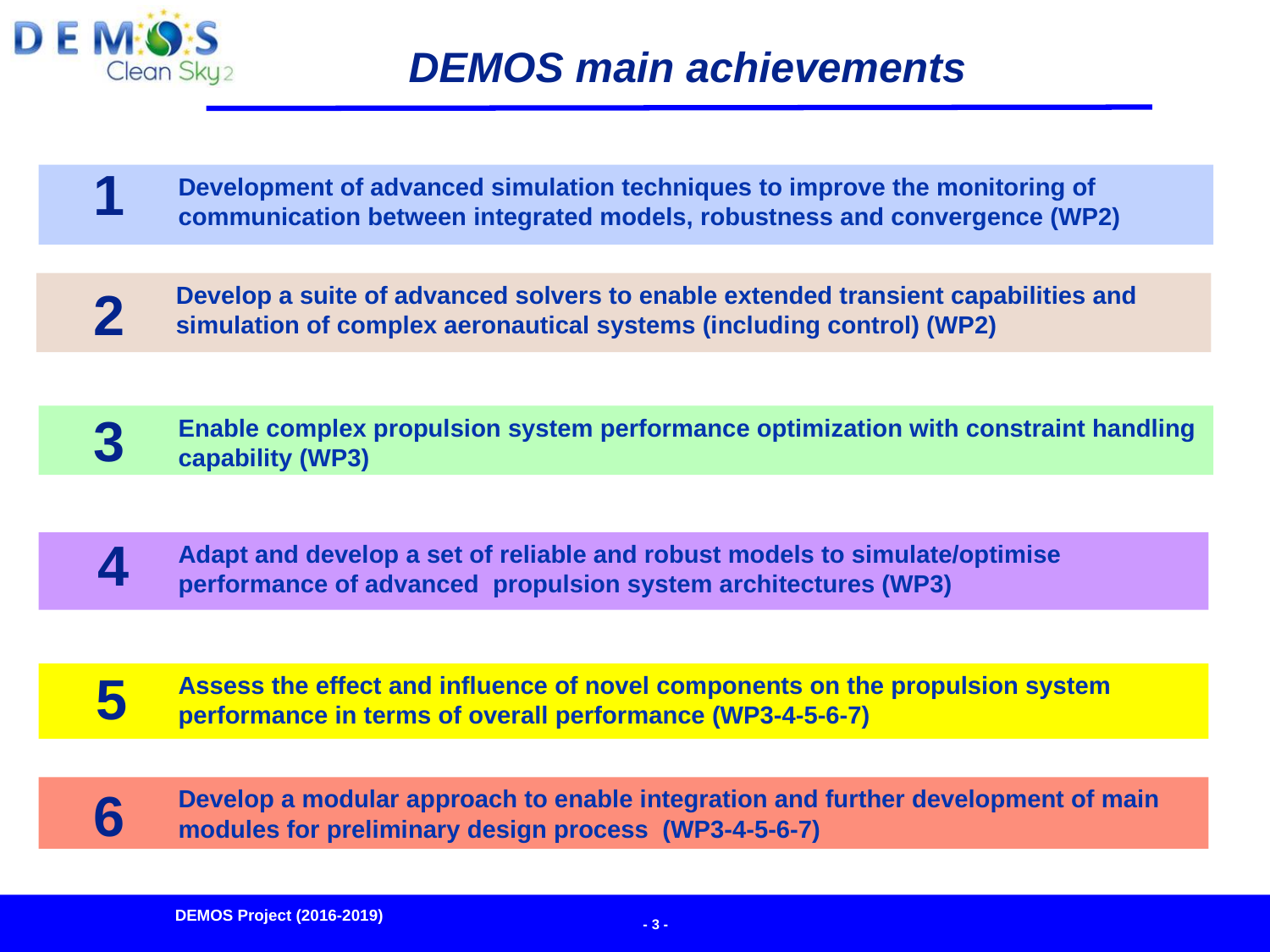

# DEMOS main achievements

   1

Development of advanced simulation techniques to improve the monitoring of communication between integrated models, robustness and convergence (WP2)

   2

Develop a suite of advanced solvers to enable extended transient capabilities and simulation of complex aeronautical systems (including control) (WP2)

   3

Enable complex propulsion system performance optimization with constraint handling capability (WP3)

   4

Adapt and develop a set of reliable and robust models to simulate/optimise performance of advanced  propulsion system architectures (WP3)

   5

Assess the effect and influence of novel components on the propulsion system performance in terms of overall performance (WP3-4-5-6-7)

   6

Develop a modular approach to enable integration and further development of main modules for preliminary design process  (WP3-4-5-6-7)